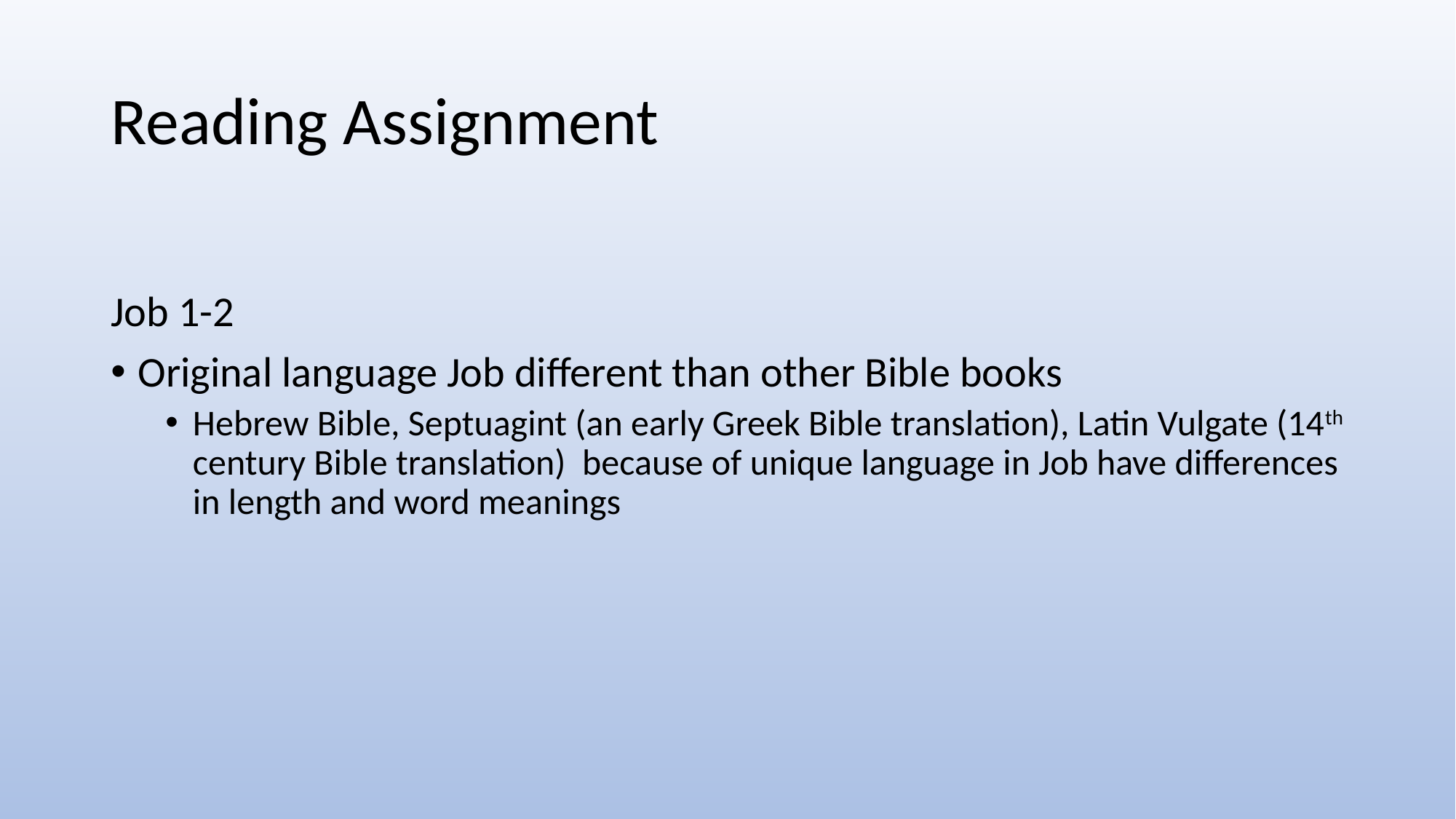

# Reading Assignment

Job 1-2
Original language Job different than other Bible books
Hebrew Bible, Septuagint (an early Greek Bible translation), Latin Vulgate (14th century Bible translation)  because of unique language in Job have differences in length and word meanings